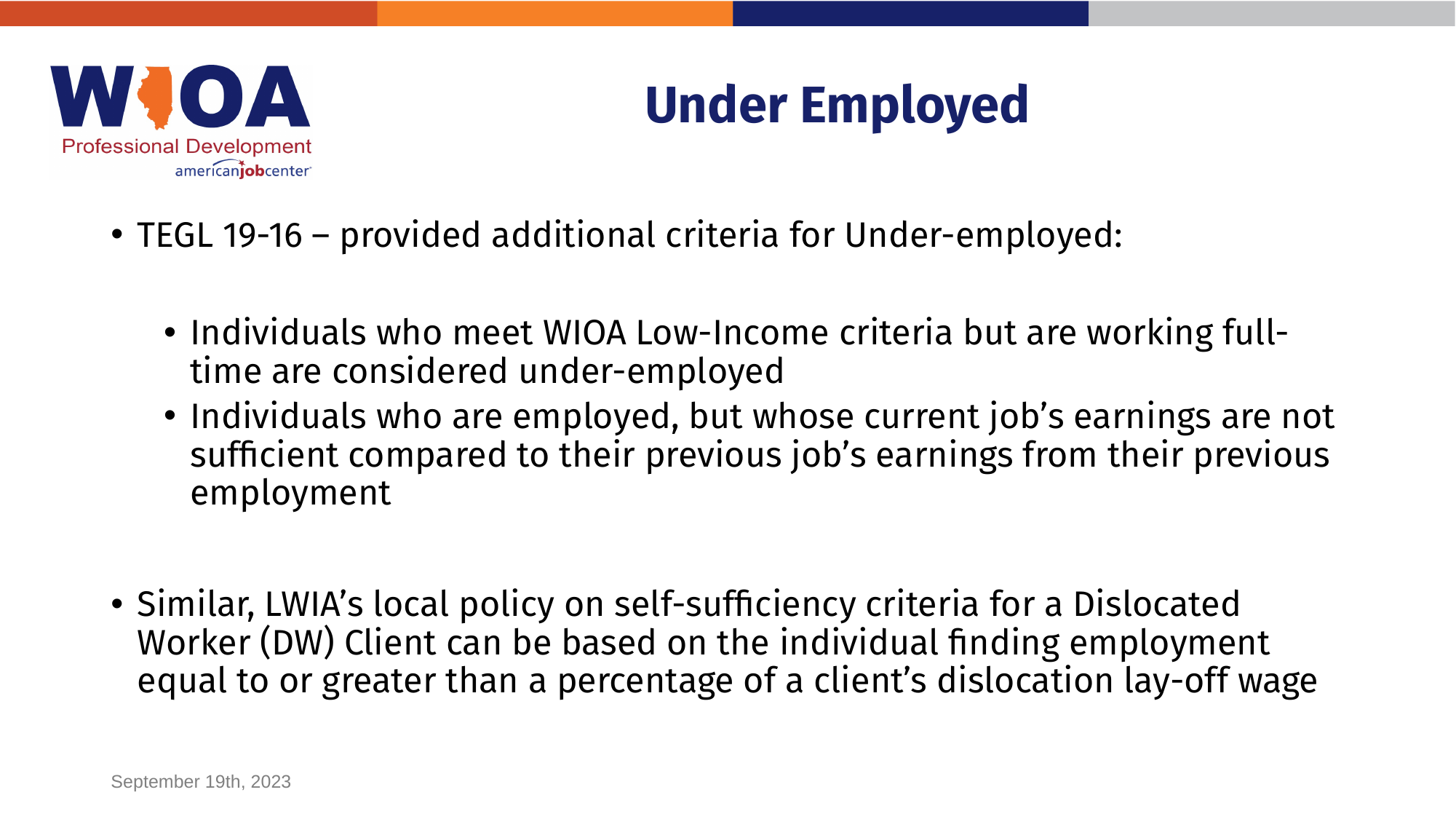

# Under Employed
TEGL 19-16 – provided additional criteria for Under-employed:

Individuals who meet WIOA Low-Income criteria but are working full-time are considered under-employed
Individuals who are employed, but whose current job’s earnings are not sufficient compared to their previous job’s earnings from their previous employment

Similar, LWIA’s local policy on self-sufficiency criteria for a Dislocated Worker (DW) Client can be based on the individual finding employment equal to or greater than a percentage of a client’s dislocation lay-off wage

September 19th, 2023